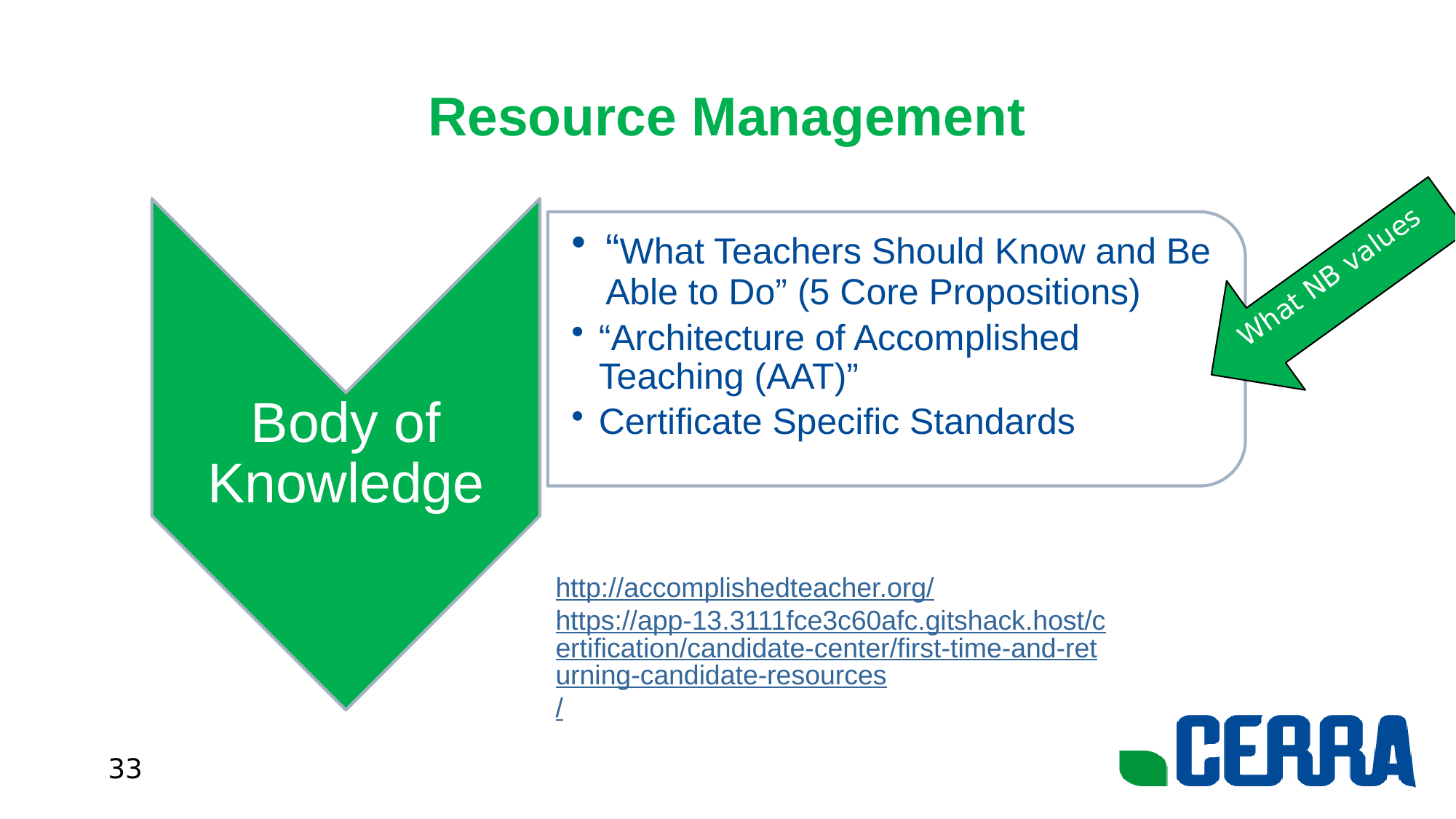

# Resource Management
|  |
| --- |
Body of Knowledge
“What Teachers Should Know and Be Able to Do” (5 Core Propositions)
“Architecture of Accomplished Teaching (AAT)”
Certificate Specific Standards

What NB values
http://accomplishedteacher.org/
https://app-13.3111fce3c60afc.gitshack.host/certification/candidate-center/first-time-and-returning-candidate-resources/

33